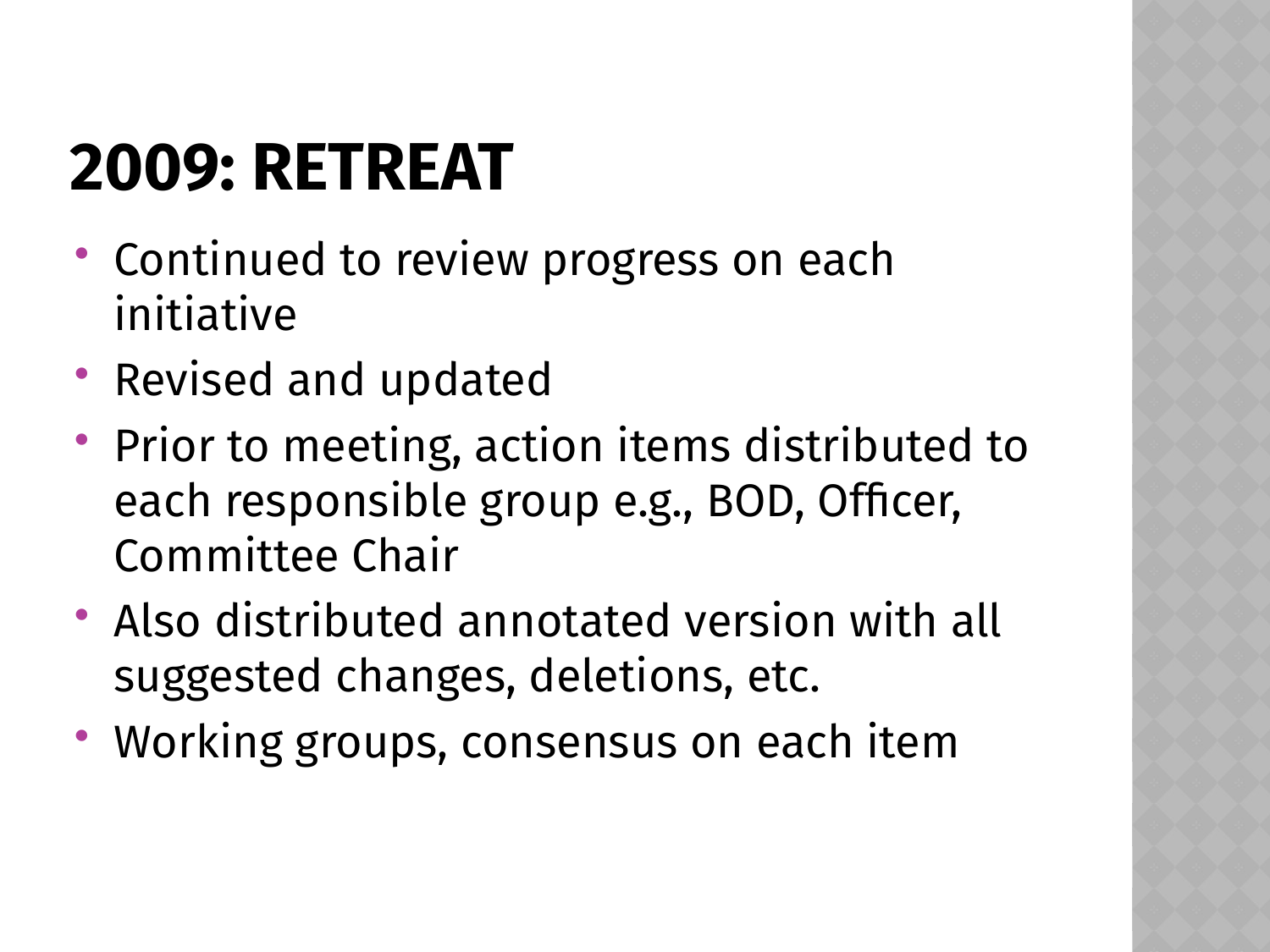

# 2009: retreat
Continued to review progress on each initiative
Revised and updated
Prior to meeting, action items distributed to each responsible group e.g., BOD, Officer, Committee Chair
Also distributed annotated version with all suggested changes, deletions, etc.
Working groups, consensus on each item